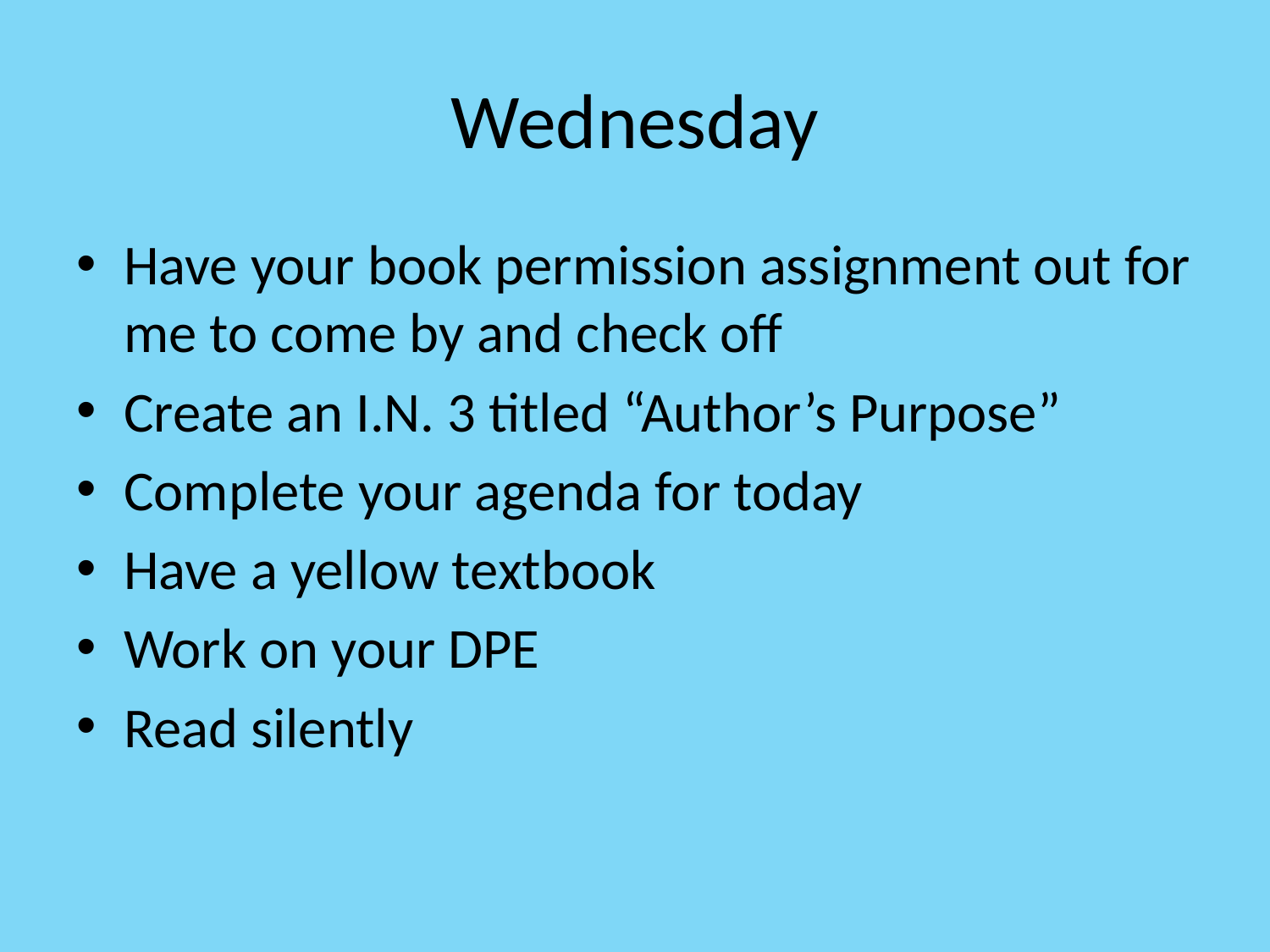

# Wednesday
Have your book permission assignment out for me to come by and check off
Create an I.N. 3 titled “Author’s Purpose”
Complete your agenda for today
Have a yellow textbook
Work on your DPE
Read silently